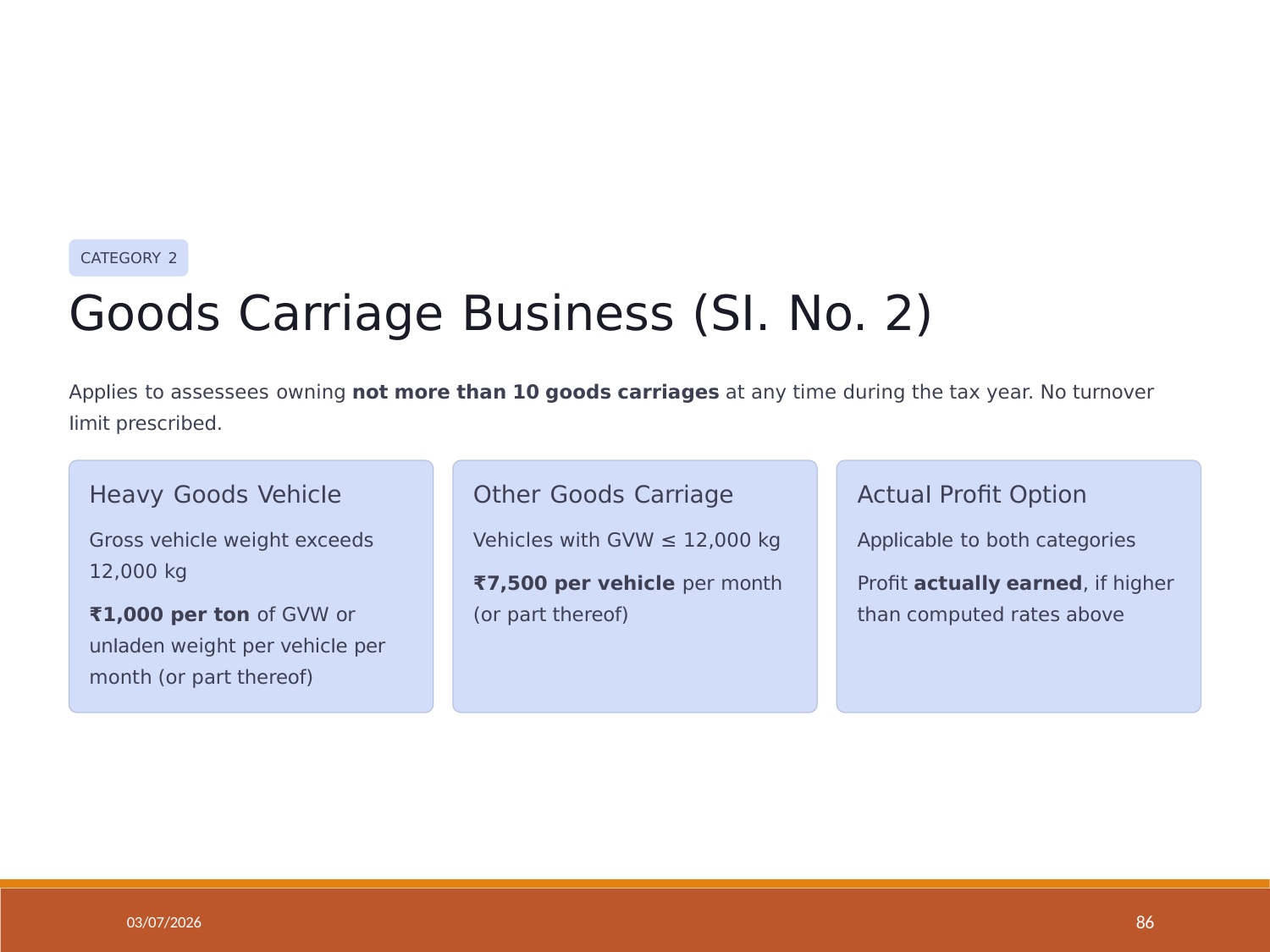

CATEGORY 2
# Goods Carriage Business (SI. No. 2)
AppIies to assessees owning not more than 10 goods carriages at any time during the tax year. No turnover
Iimit prescribed.

Heavy Goods VehicIe
Gross vehicIe weight exceeds 12,000 kg
₹1,000 per ton of GVW or unIaden weight per vehicIe per month (or part thereof)
Other Goods Carriage
Vehicles with GVW ≤ 12,000 kg
₹7,500 per vehicle per month (or part thereof)
ActuaI Profit Option
AppIicabIe to both categories
Profit actually earned, if higher than computed rates above
86
03/07/2026